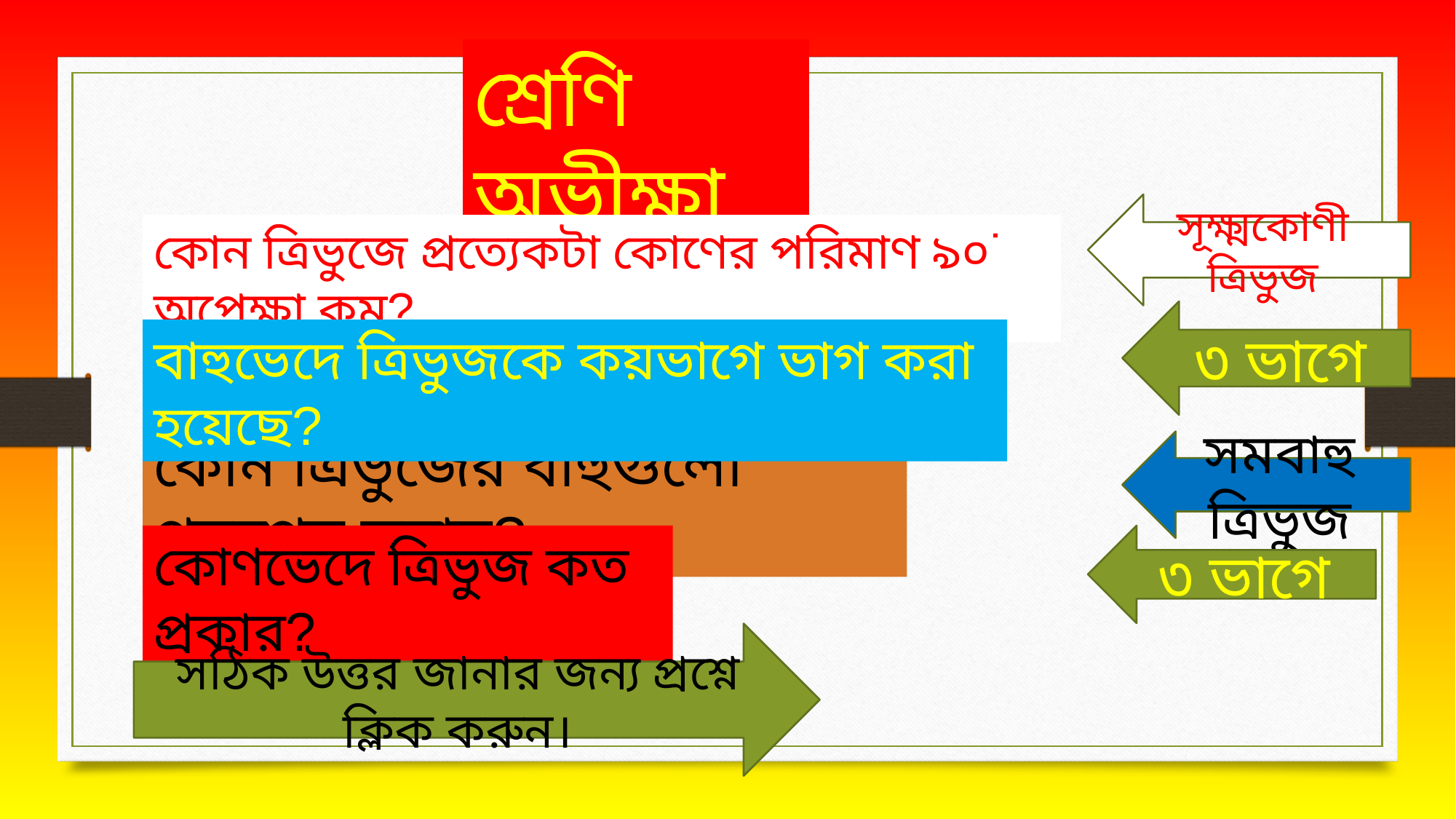

শ্রেণি অভীক্ষা
সূক্ষ্মকোণী ত্রিভুজ
কোন ত্রিভুজে প্রত্যেকটা কোণের পরিমাণ ৯০˙ অপেক্ষা কম?
৩ ভাগে
বাহুভেদে ত্রিভুজকে কয়ভাগে ভাগ করা হয়েছে?
কোন ত্রিভুজের বাহুগুলো পরস্পর সমান?
সমবাহু ত্রিভুজ
কোণভেদে ত্রিভুজ কত প্রকার?
৩ ভাগে
সঠিক উত্তর জানার জন্য প্রশ্নে ক্লিক করুন।